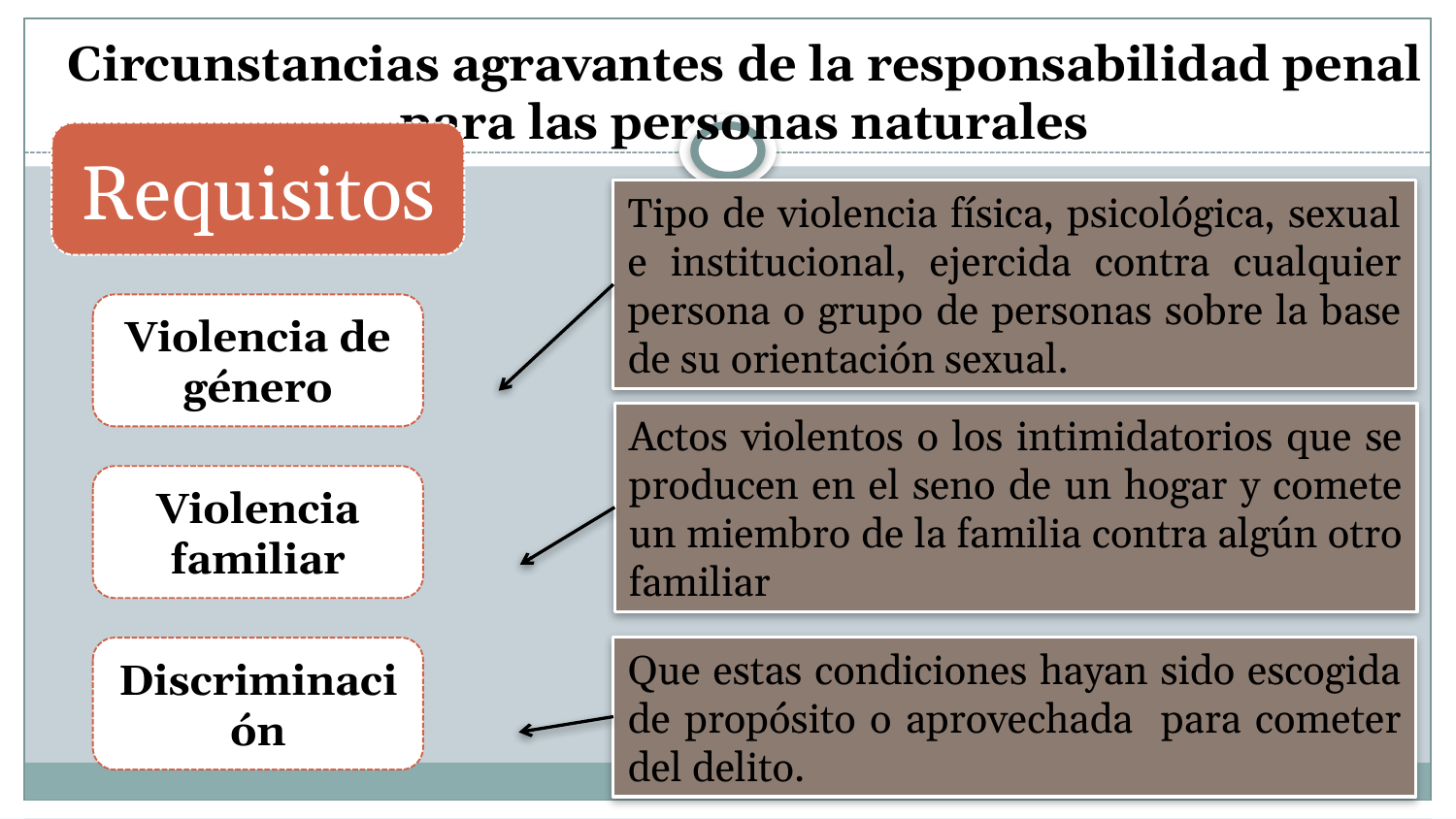

# Circunstancias agravantes de la responsabilidad penal para las personas naturales
Requisitos
Violencia de género
Violencia familiar
Discriminación
Tipo de violencia física, psicológica, sexual e institucional, ejercida contra cualquier persona o grupo de personas sobre la base de su orientación sexual.

Actos violentos o los intimidatorios que se producen en el seno de un hogar y comete un miembro de la familia contra algún otro familiar
Que estas condiciones hayan sido escogida de propósito o aprovechada  para cometer del delito.